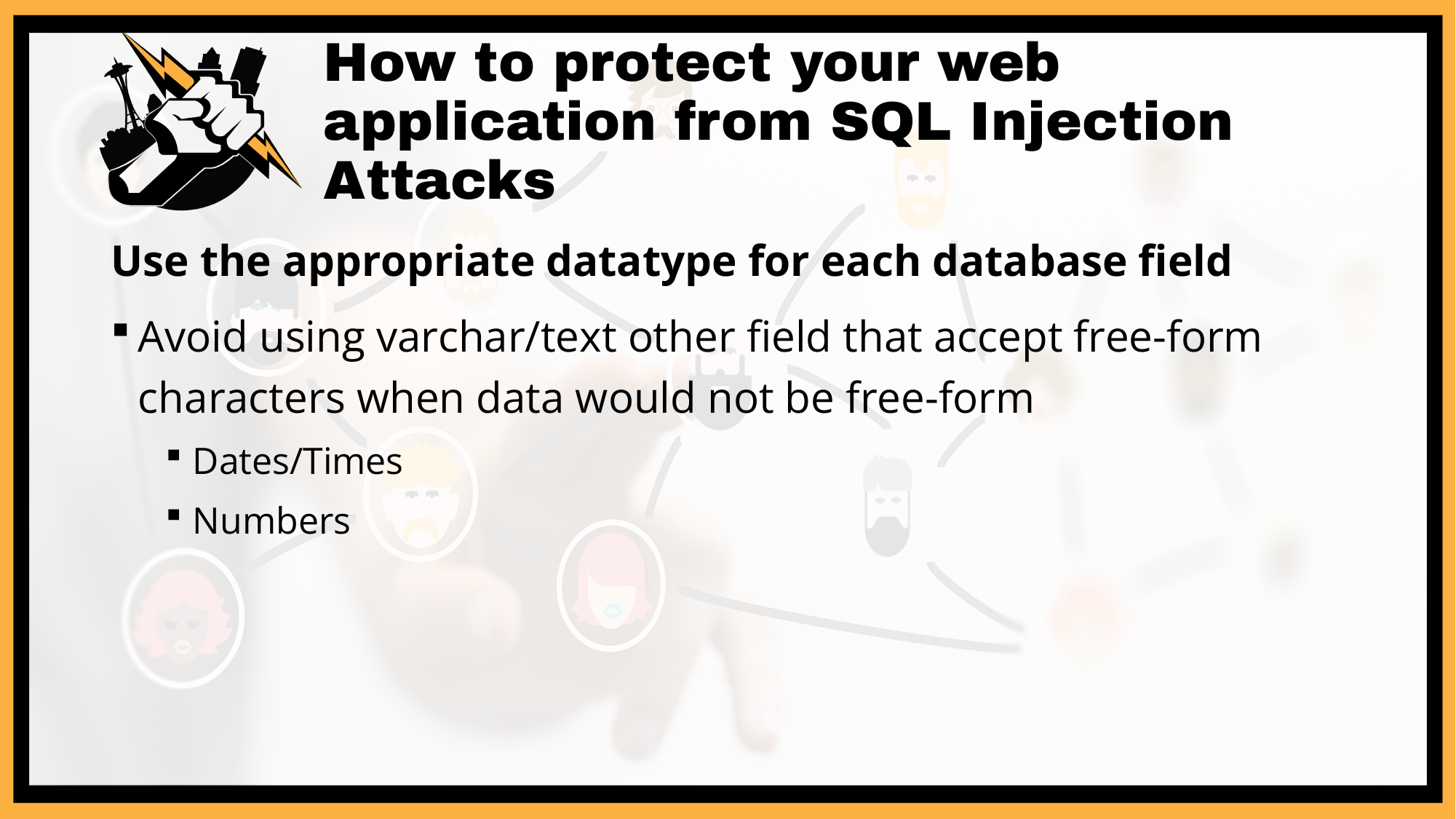

# How to protect your web application from SQL Injection Attacks
Use the appropriate datatype for each database field
Avoid using varchar/text other field that accept free-form characters when data would not be free-form
Dates/Times
Numbers